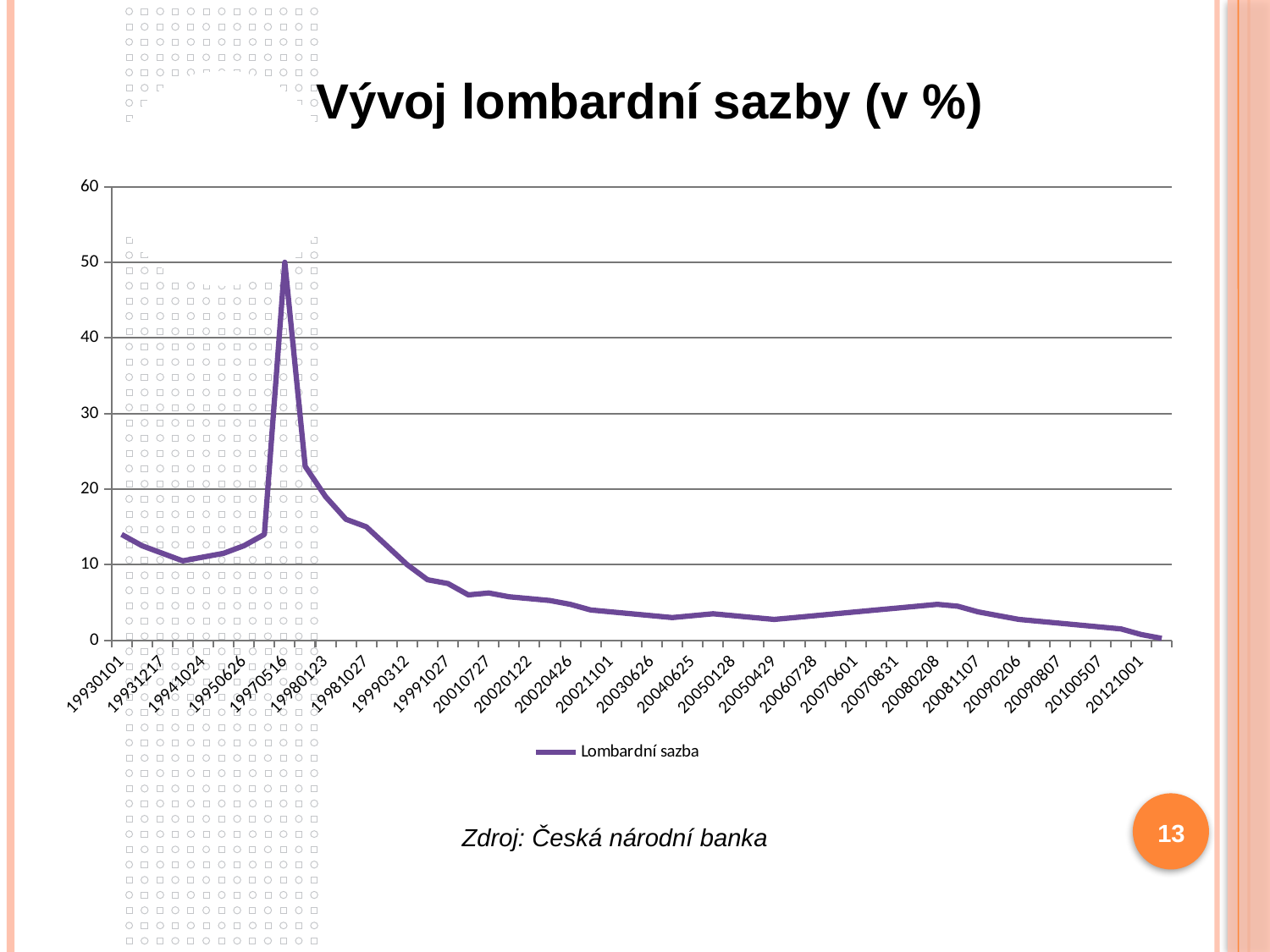

Vývoj lombardní sazby (v %)

### Chart

| Category | Lombardní sazba |
|---|---|
| 19930101 | 14.0 |
| 19930809 | 12.5 |
| 19931217 | 11.5 |
| 19940408 | 10.5 |
| 19941024 | 11.0 |
| 19941202 | 11.5 |
| 19950626 | 12.5 |
| 19960621 | 14.0 |
| 19970516 | 50.0 |
| 19970627 | 23.0 |
| 19980123 | 19.0 |
| 19980814 | 16.0 |
| 19981027 | 15.0 |
| 19981223 | 12.5 |
| 19990312 | 10.0 |
| 19990903 | 8.0 |
| 19991027 | 7.5 |
| 20010223 | 6.0 |
| 20010727 | 6.25 |
| 20011130 | 5.75 |
| 20020122 | 5.5 |
| 20020201 | 5.25 |
| 20020426 | 4.75 |
| 20020726 | 4.0 |
| 20021101 | 3.75 |
| 20030131 | 3.5 |
| 20030626 | 3.25 |
| 20030801 | 3.0 |
| 20040625 | 3.25 |
| 20040827 | 3.5 |
| 20050128 | 3.25 |
| 20050401 | 3.0 |
| 20050429 | 2.75 |
| 20051031 | 3.0 |
| 20060728 | 3.25 |
| 20060929 | 3.5 |
| 20070601 | 3.75 |
| 20070727 | 4.0 |
| 20070831 | 4.25 |
| 20071130 | 4.5 |
| 20080208 | 4.75 |
| 20080808 | 4.5 |
| 20081107 | 3.75 |
| 20081218 | 3.25 |
| 20090206 | 2.75 |
| 20090511 | 2.5 |
| 20090807 | 2.25 |
| 20091217 | 2.0 |
| 20100507 | 1.75 |
| 20120629 | 1.5 |
| 20121001 | 0.7500000000000006 |
| 20121102 | 0.25 |
13
Zdroj: Česká národní banka